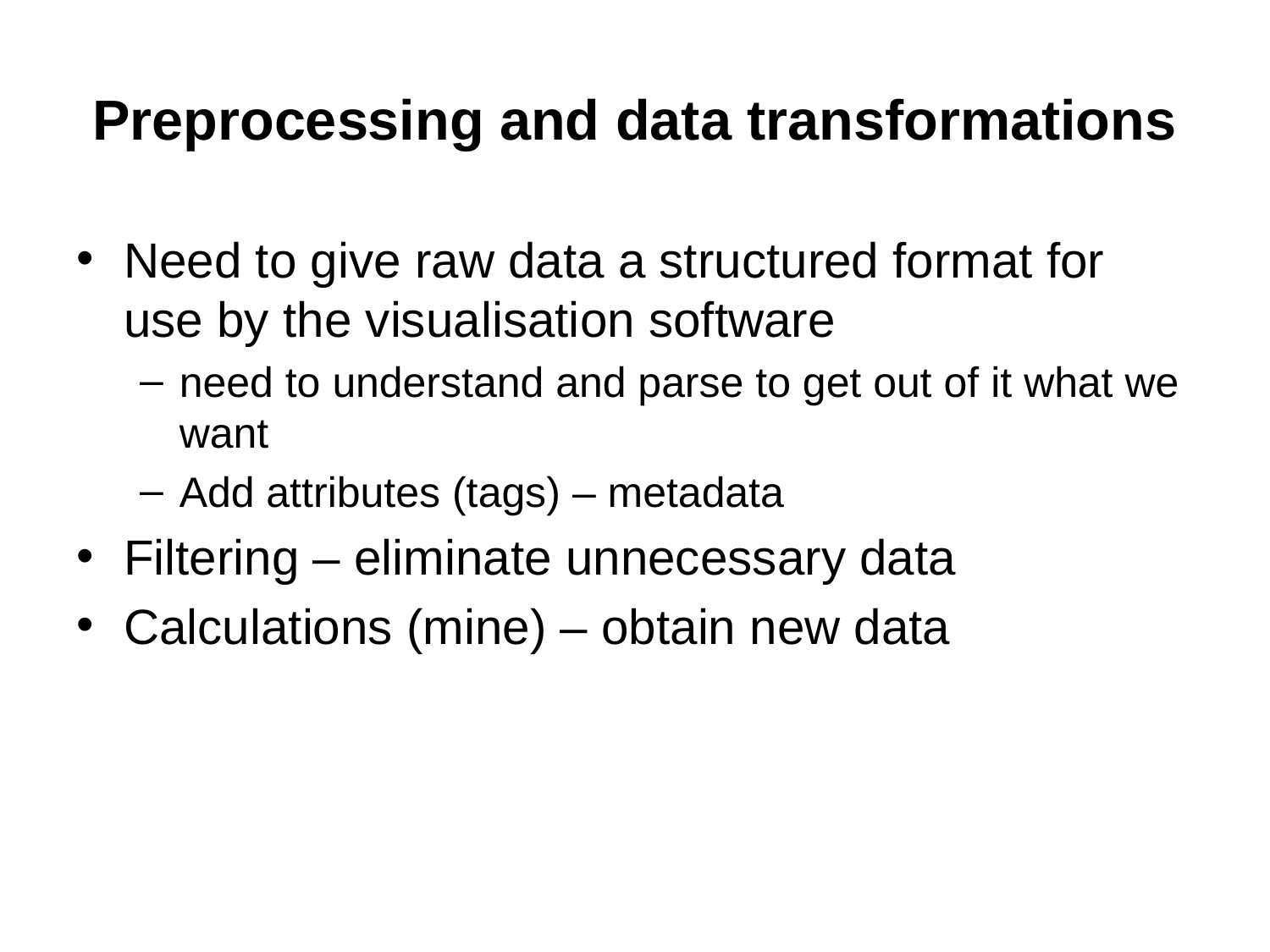

# Preprocessing and data transformations
Need to give raw data a structured format for use by the visualisation software
need to understand and parse to get out of it what we want
Add attributes (tags) – metadata
Filtering – eliminate unnecessary data
Calculations (mine) – obtain new data